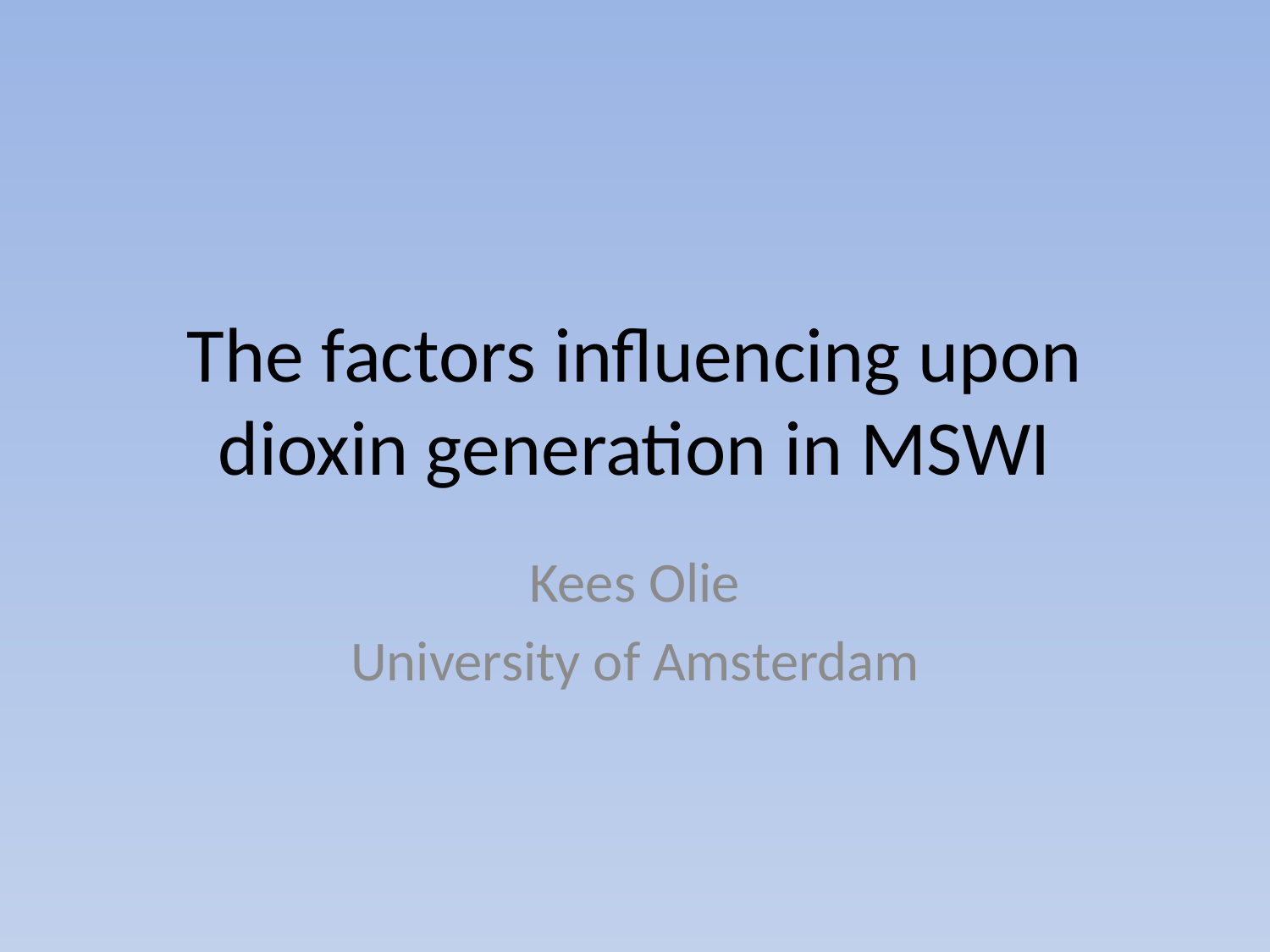

# The factors influencing upon dioxin generation in MSWI
Kees Olie
University of Amsterdam